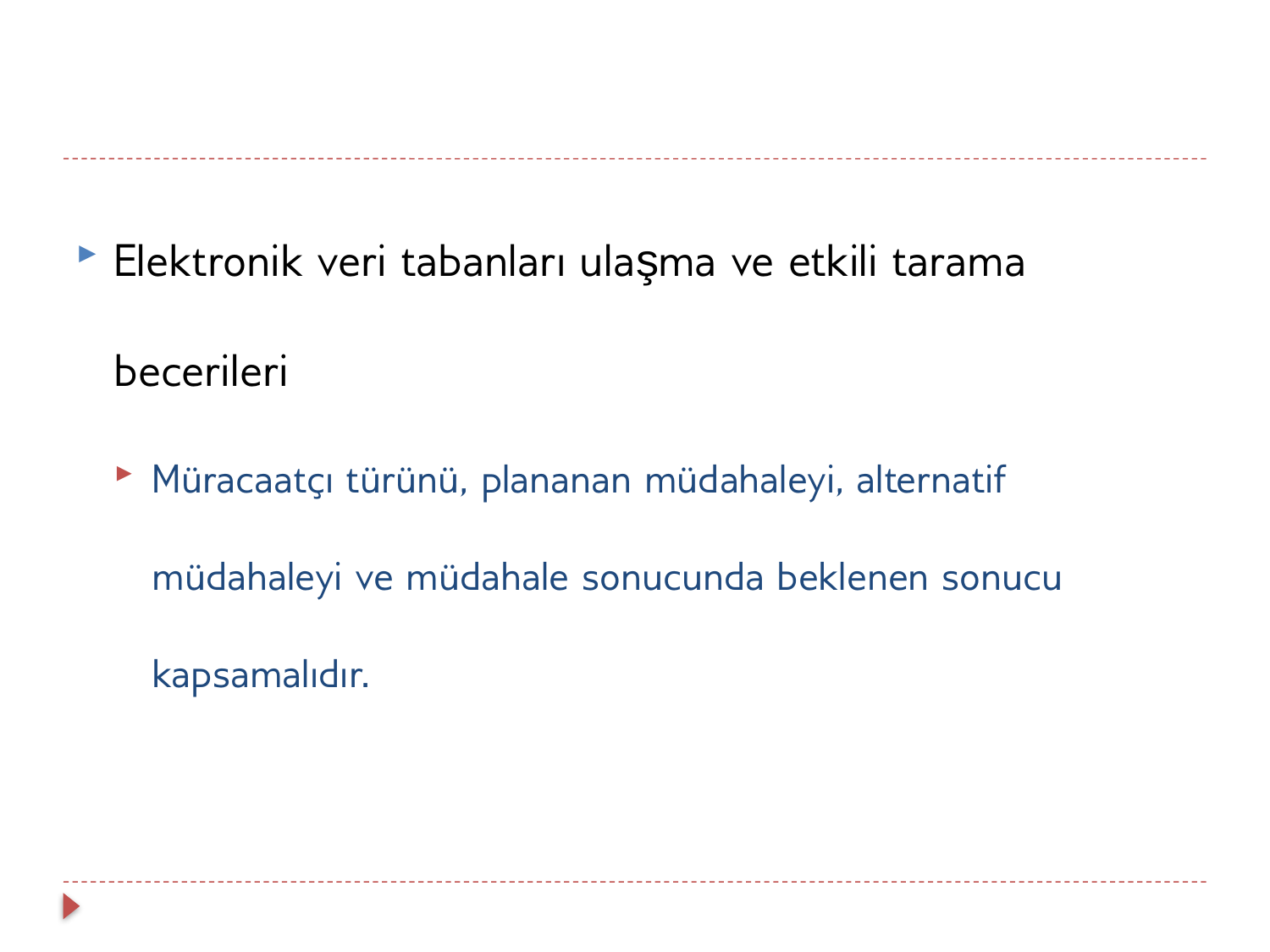

#
Elektronik veri tabanları ulaşma ve etkili tarama becerileri
Müracaatçı türünü, plananan müdahaleyi, alternatif müdahaleyi ve müdahale sonucunda beklenen sonucu kapsamalıdır.